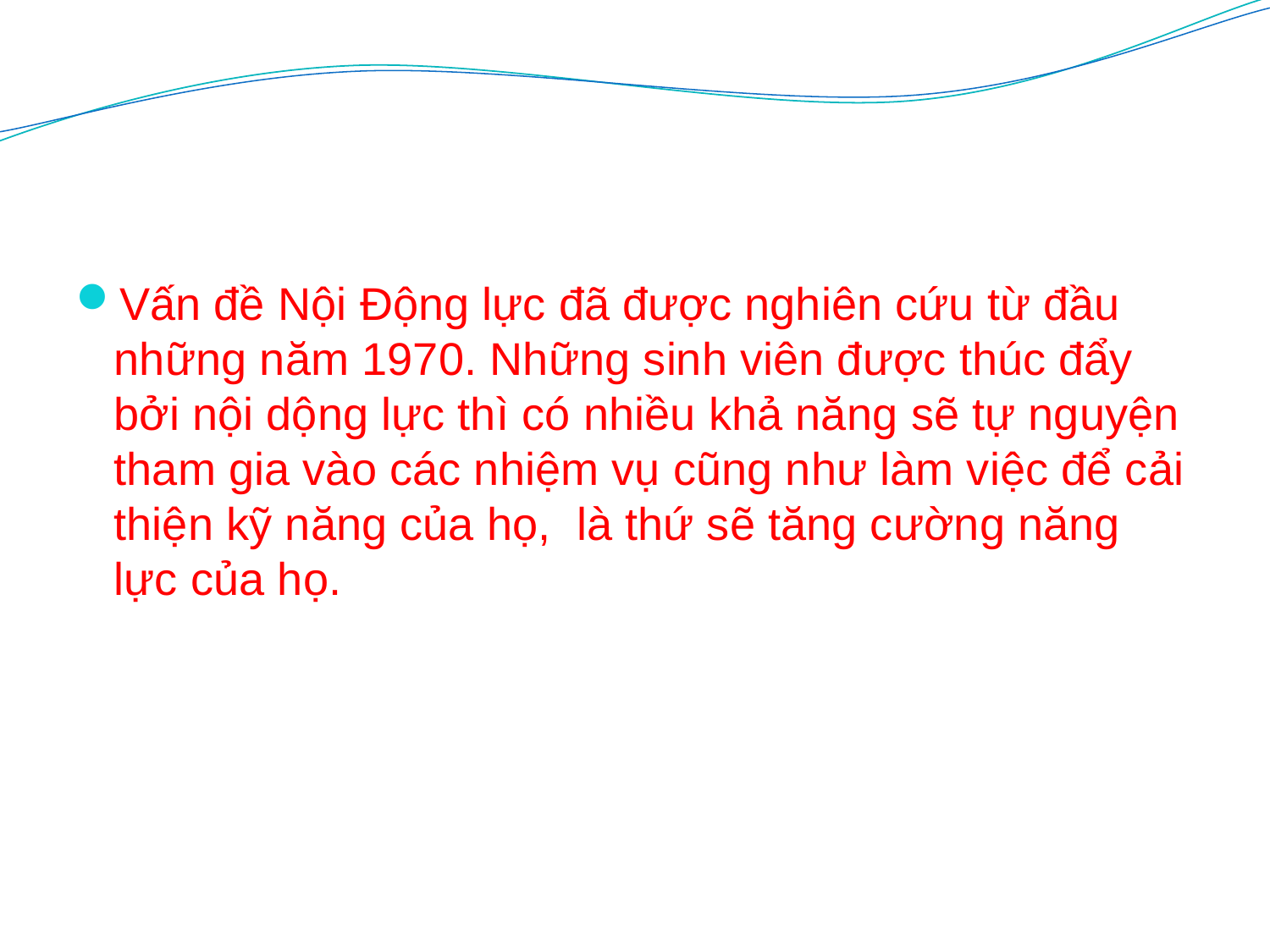

#
Vấn đề Nội Động lực đã được nghiên cứu từ đầu những năm 1970. Những sinh viên được thúc đẩy bởi nội dộng lực thì có nhiều khả năng sẽ tự nguyện tham gia vào các nhiệm vụ cũng như làm việc để cải thiện kỹ năng của họ,  là thứ sẽ tăng cường năng lực của họ.